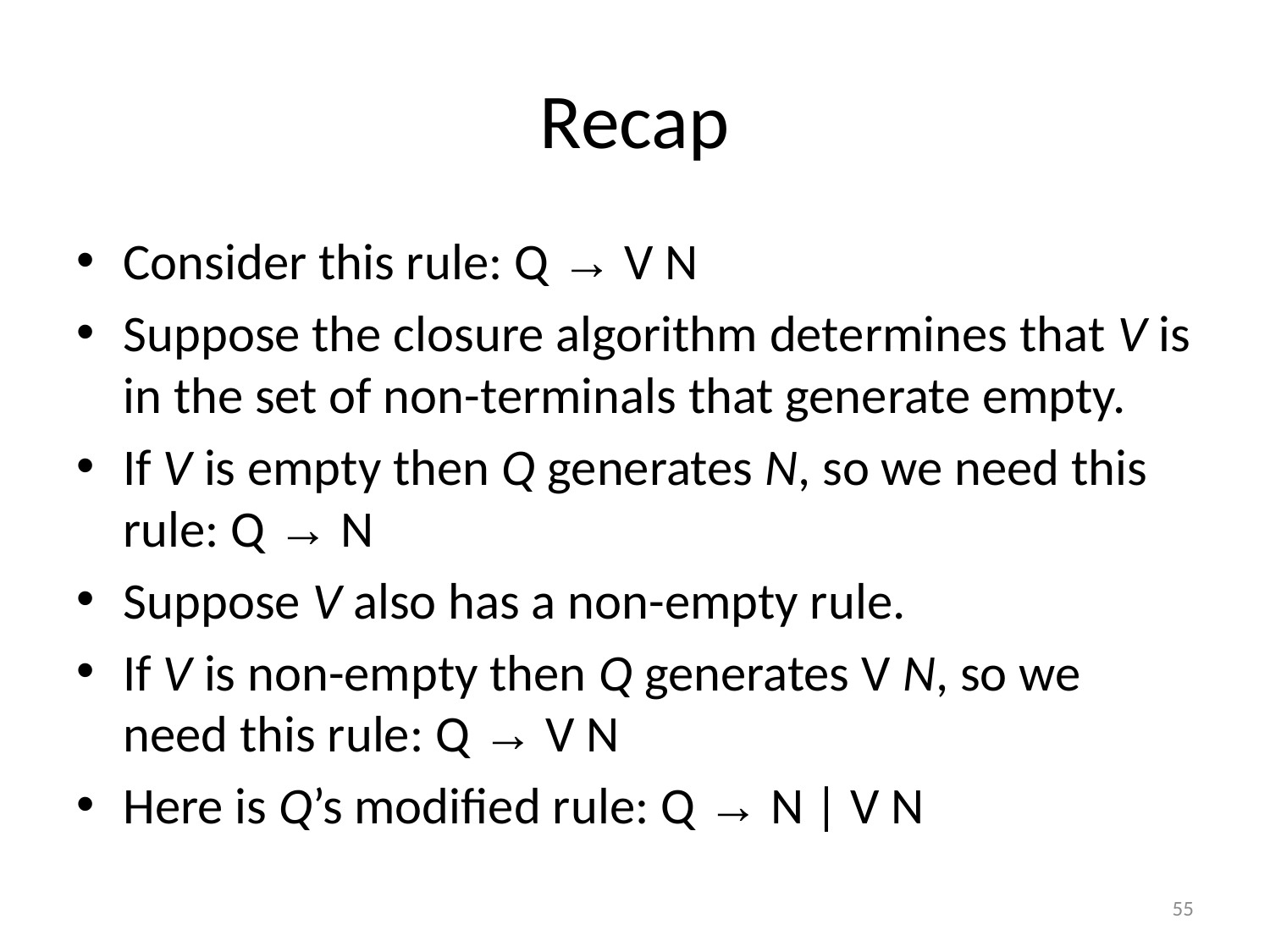

# Recap
Consider this rule: Q → V N
Suppose the closure algorithm determines that V is in the set of non-terminals that generate empty.
If V is empty then Q generates N, so we need this rule: Q → N
Suppose V also has a non-empty rule.
If V is non-empty then Q generates V N, so we need this rule: Q → V N
Here is Q’s modified rule: Q → N | V N
55